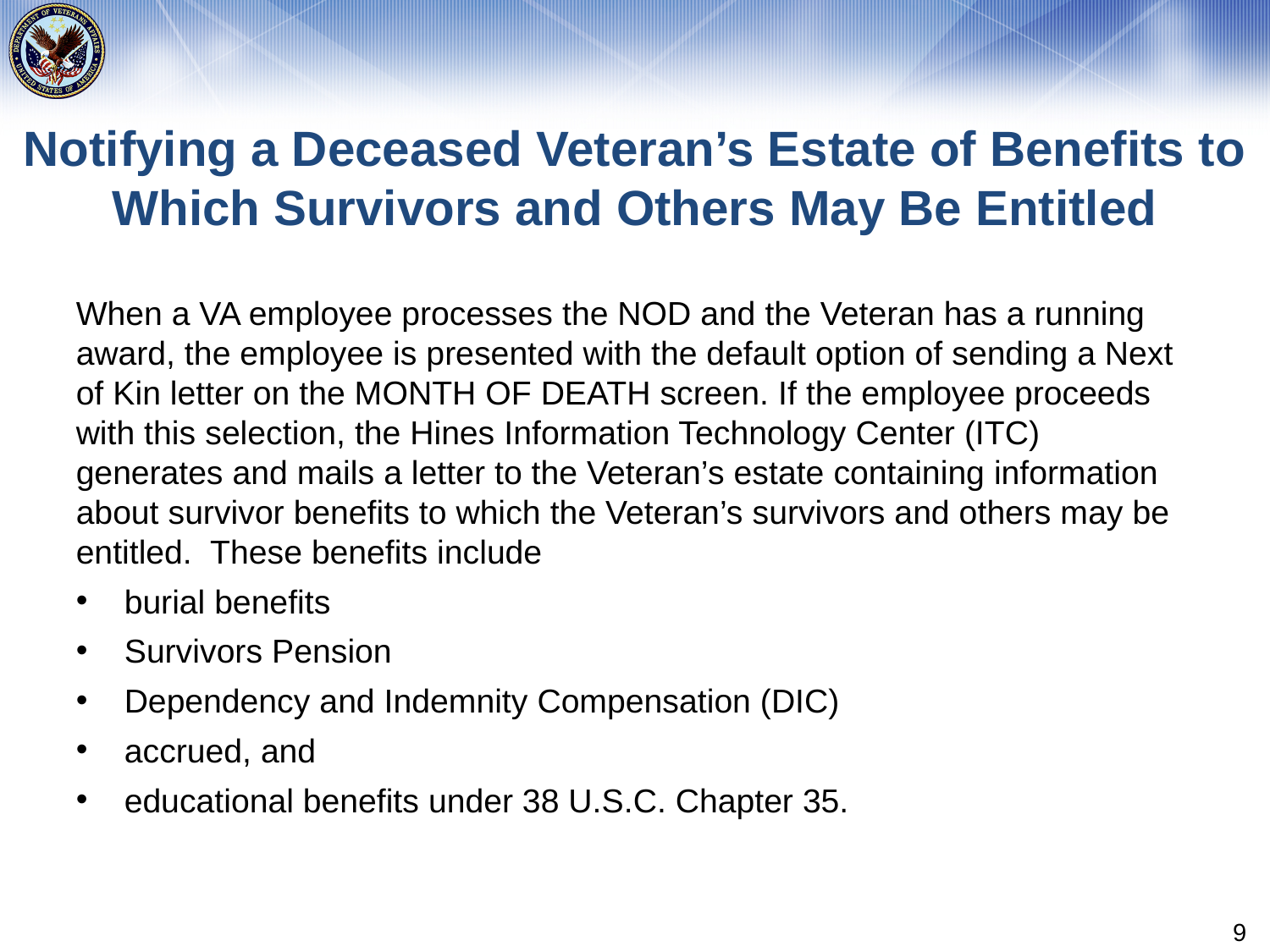

# Notifying a Deceased Veteran’s Estate of Benefits to Which Survivors and Others May Be Entitled
When a VA employee processes the NOD and the Veteran has a running award, the employee is presented with the default option of sending a Next of Kin letter on the MONTH OF DEATH screen. If the employee proceeds with this selection, the Hines Information Technology Center (ITC) generates and mails a letter to the Veteran’s estate containing information about survivor benefits to which the Veteran’s survivors and others may be entitled.  These benefits include
burial benefits
Survivors Pension
Dependency and Indemnity Compensation (DIC)
accrued, and
educational benefits under 38 U.S.C. Chapter 35.
9